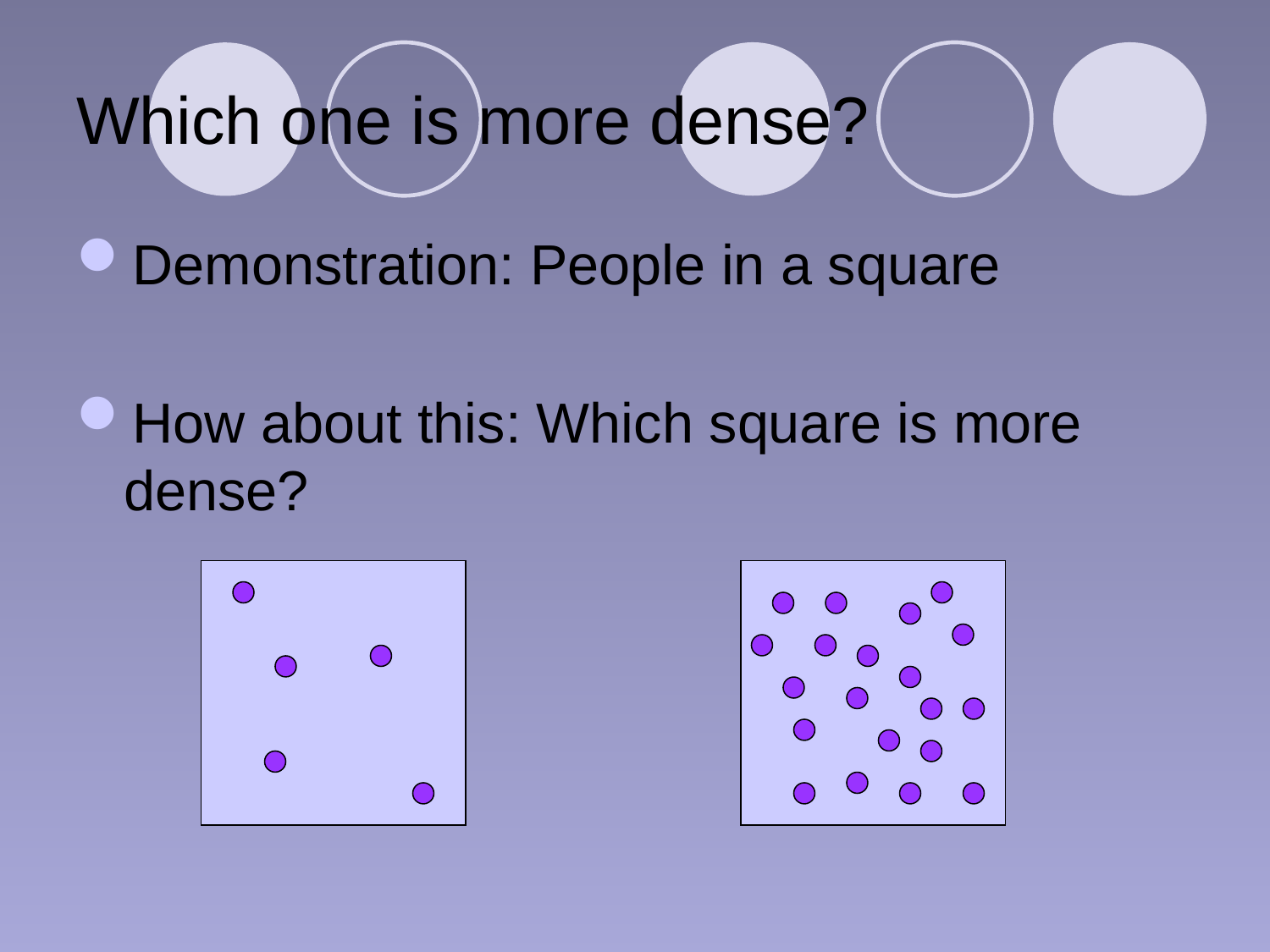

# Which one is more dense?
Demonstration: People in a square

How about this: Which square is more dense?